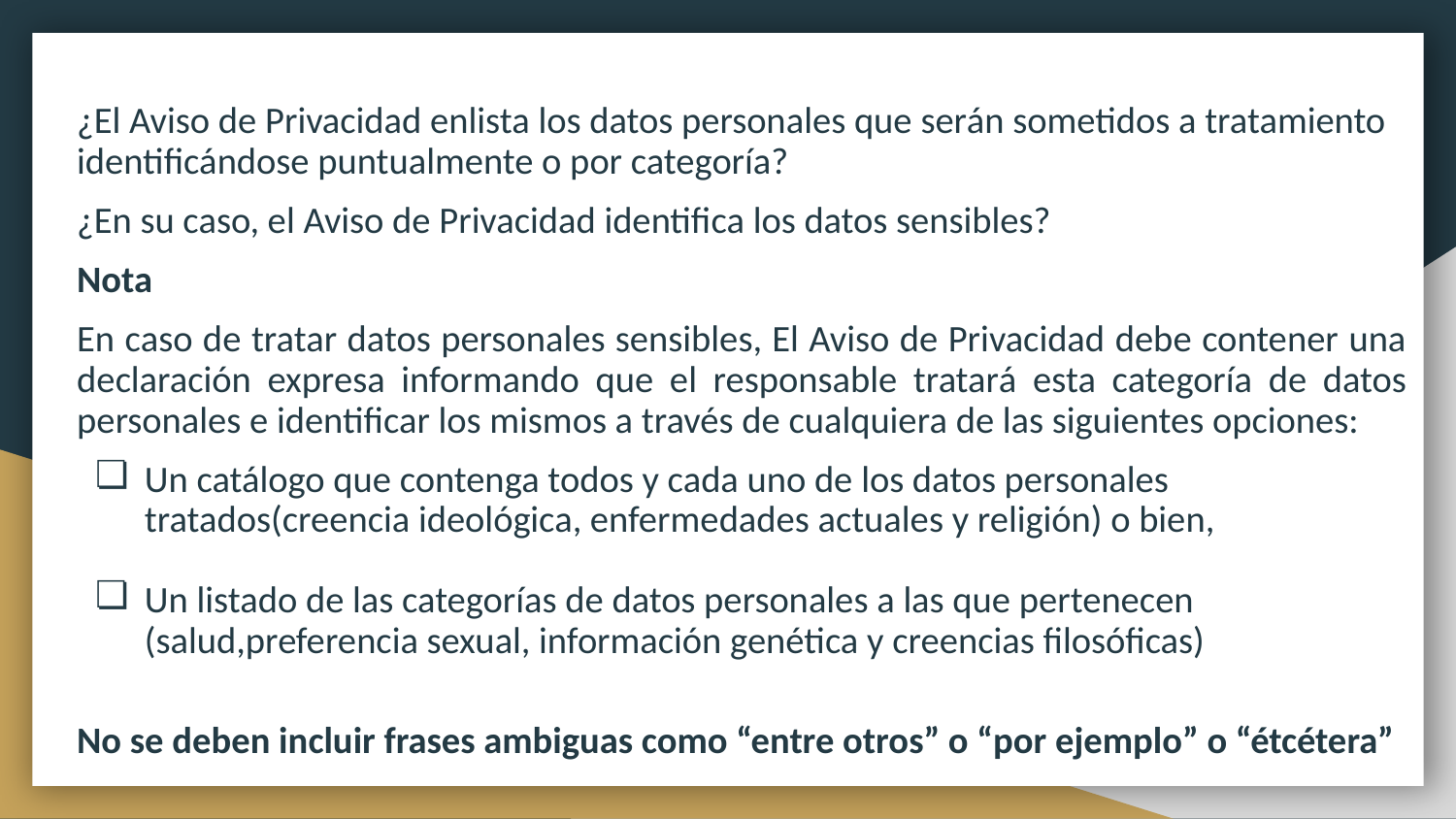

¿El Aviso de Privacidad enlista los datos personales que serán sometidos a tratamiento identificándose puntualmente o por categoría?
¿En su caso, el Aviso de Privacidad identifica los datos sensibles?
Nota
En caso de tratar datos personales sensibles, El Aviso de Privacidad debe contener una declaración expresa informando que el responsable tratará esta categoría de datos personales e identificar los mismos a través de cualquiera de las siguientes opciones:
Un catálogo que contenga todos y cada uno de los datos personales tratados(creencia ideológica, enfermedades actuales y religión) o bien,

Un listado de las categorías de datos personales a las que pertenecen (salud,preferencia sexual, información genética y creencias filosóficas)

No se deben incluir frases ambiguas como “entre otros” o “por ejemplo” o “étcétera”